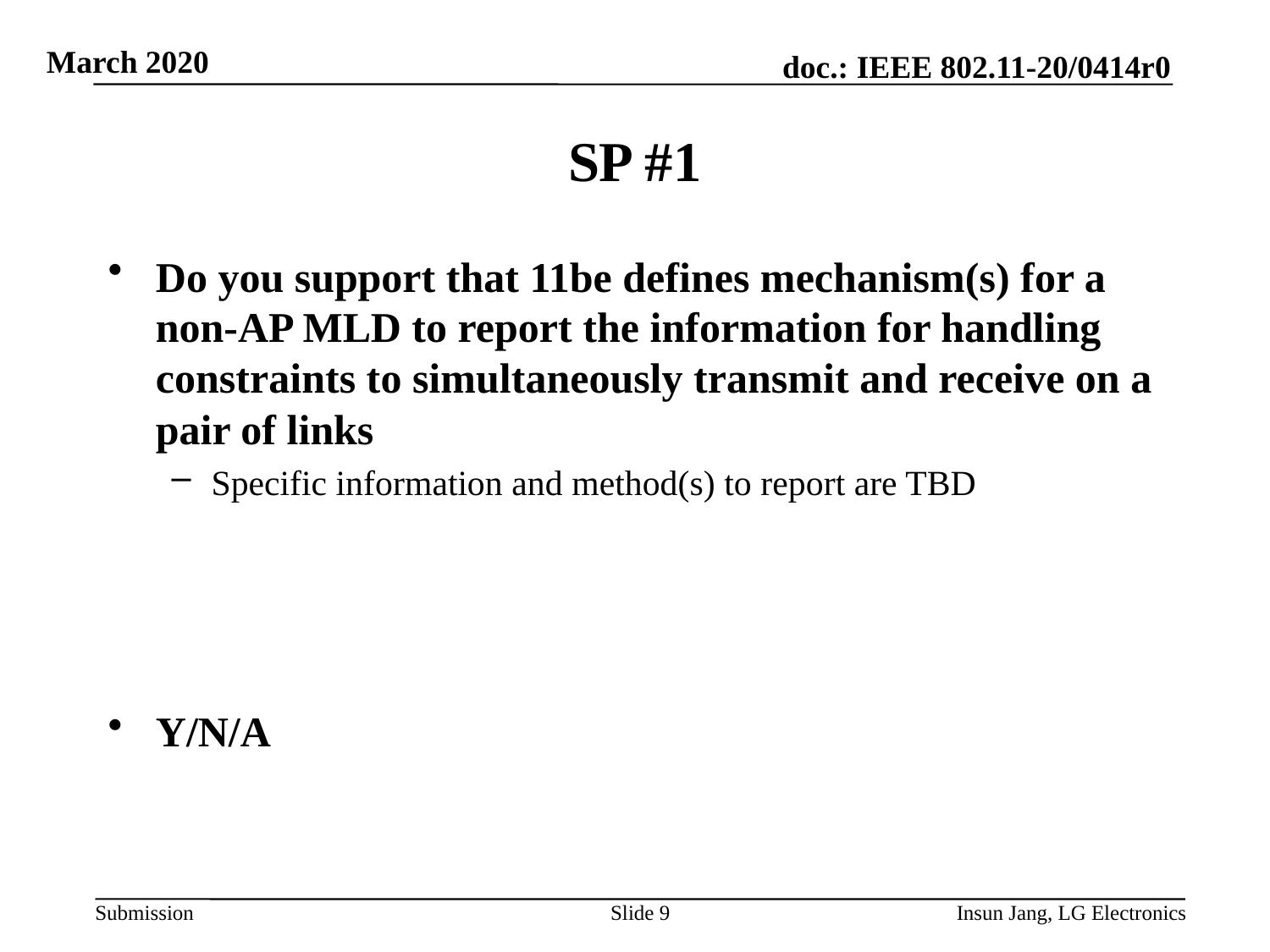

# SP #1
Do you support that 11be defines mechanism(s) for a non-AP MLD to report the information for handling constraints to simultaneously transmit and receive on a pair of links
Specific information and method(s) to report are TBD

Y/N/A
Slide 9
Insun Jang, LG Electronics